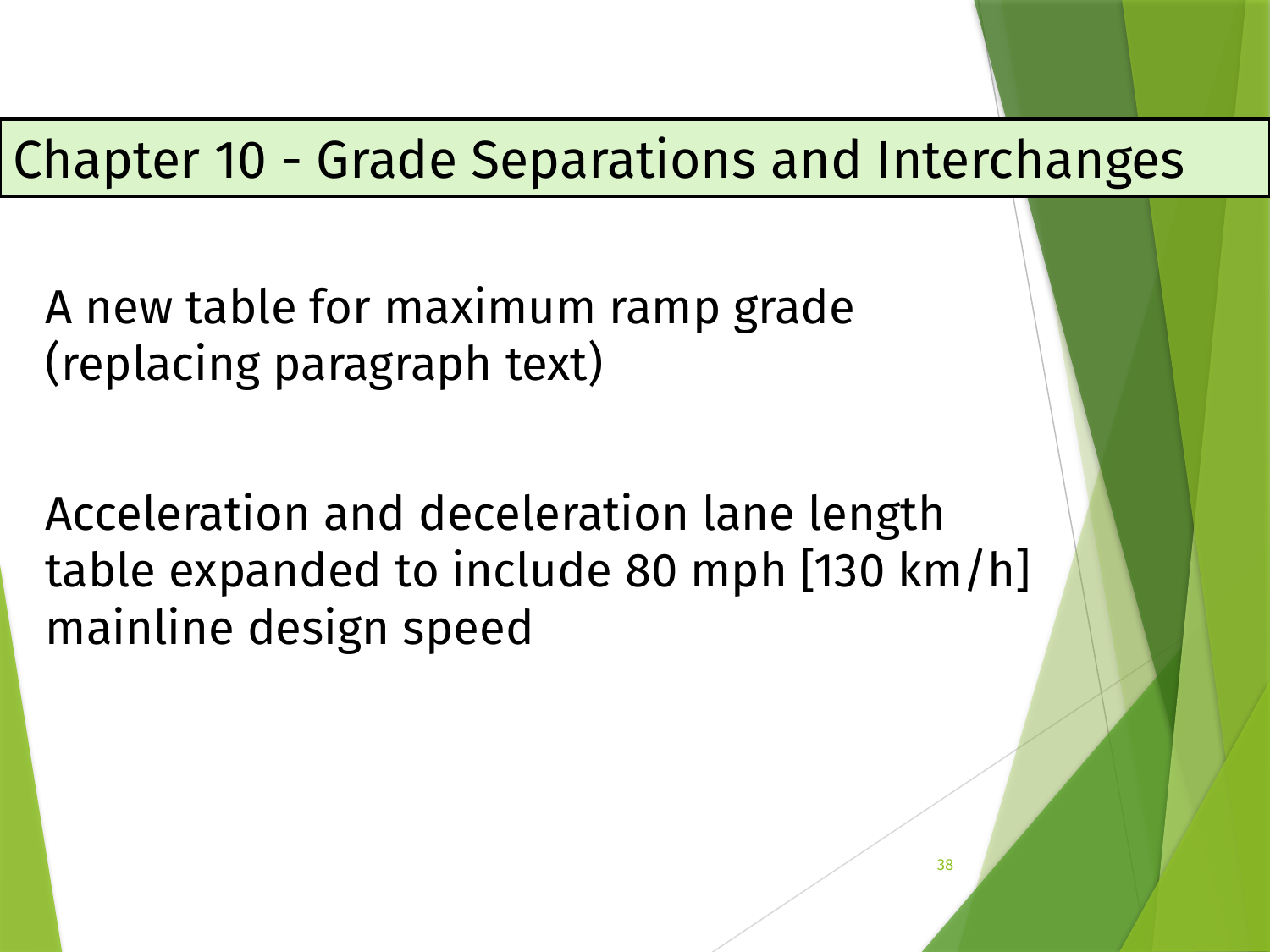

# Chapter 10 - Grade Separations and Interchanges
A new table for maximum ramp grade (replacing paragraph text)

Acceleration and deceleration lane length table expanded to include 80 mph [130 km/h] mainline design speed
38